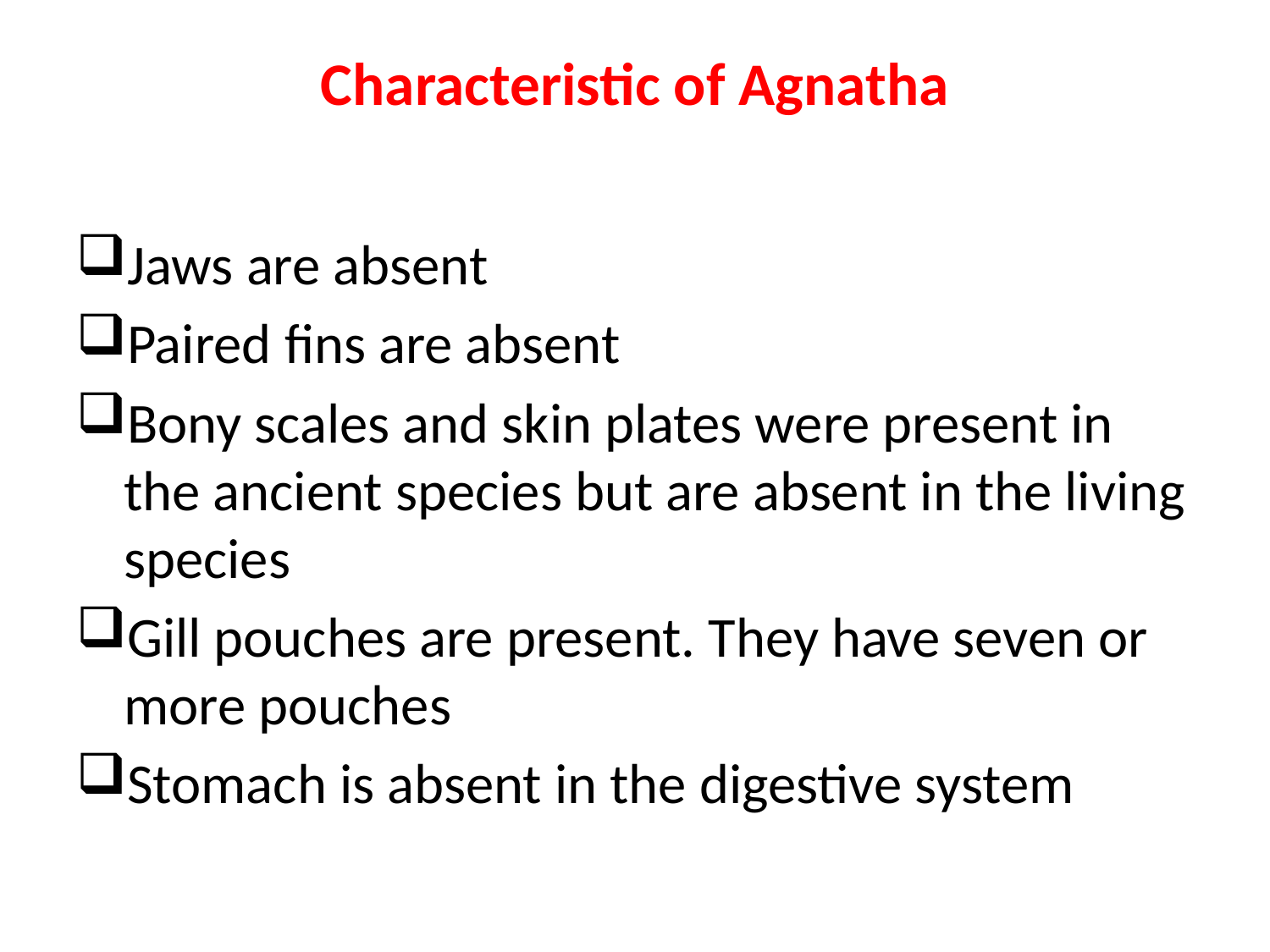

# Characteristic of Agnatha
Jaws are absent
Paired fins are absent
Bony scales and skin plates were present in the ancient species but are absent in the living species
Gill pouches are present. They have seven or more pouches
Stomach is absent in the digestive system